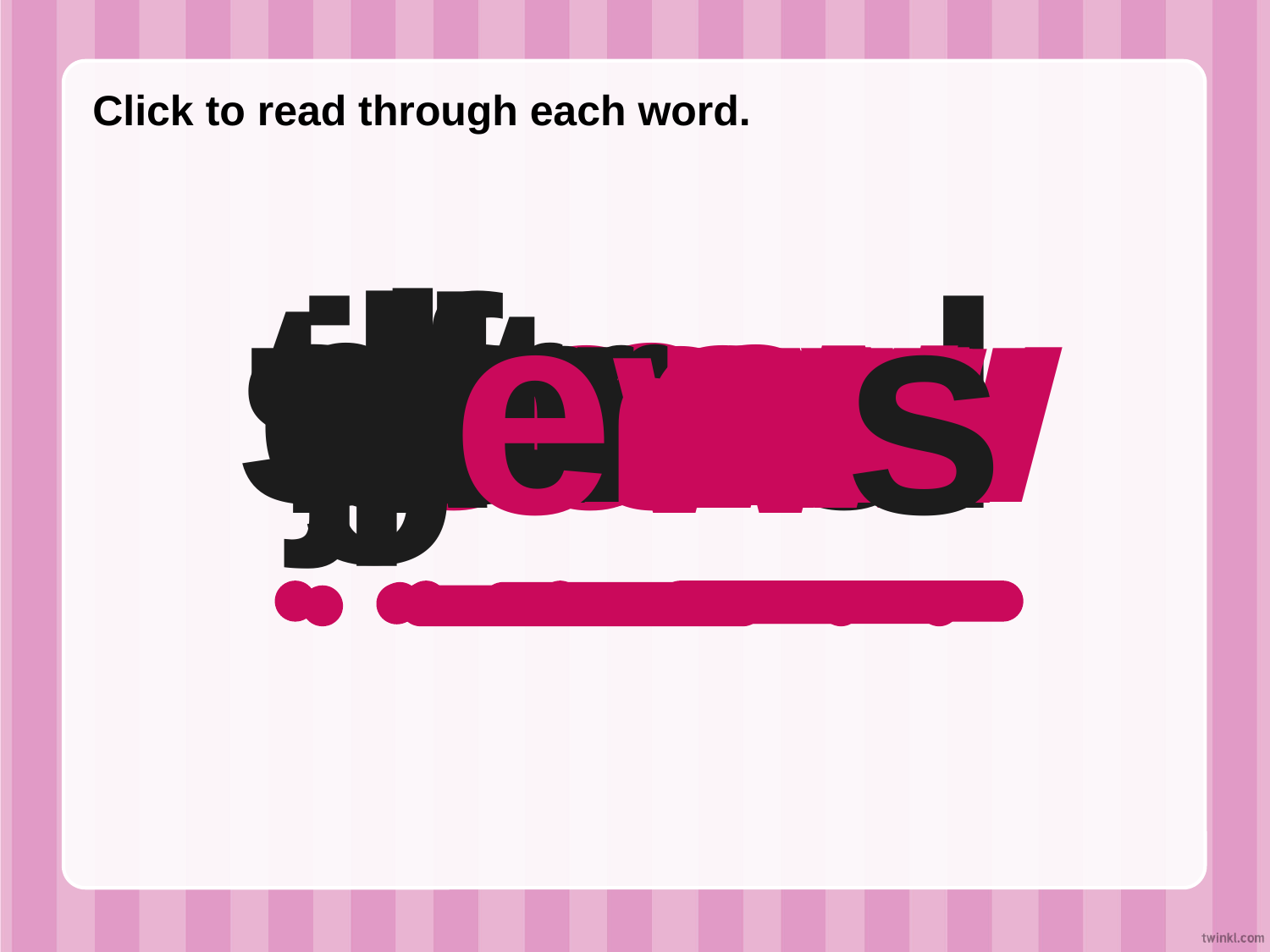

Click to read through each word.
drew
screw
threw
few
chew
grew
pew
dew
stew
jewel
news